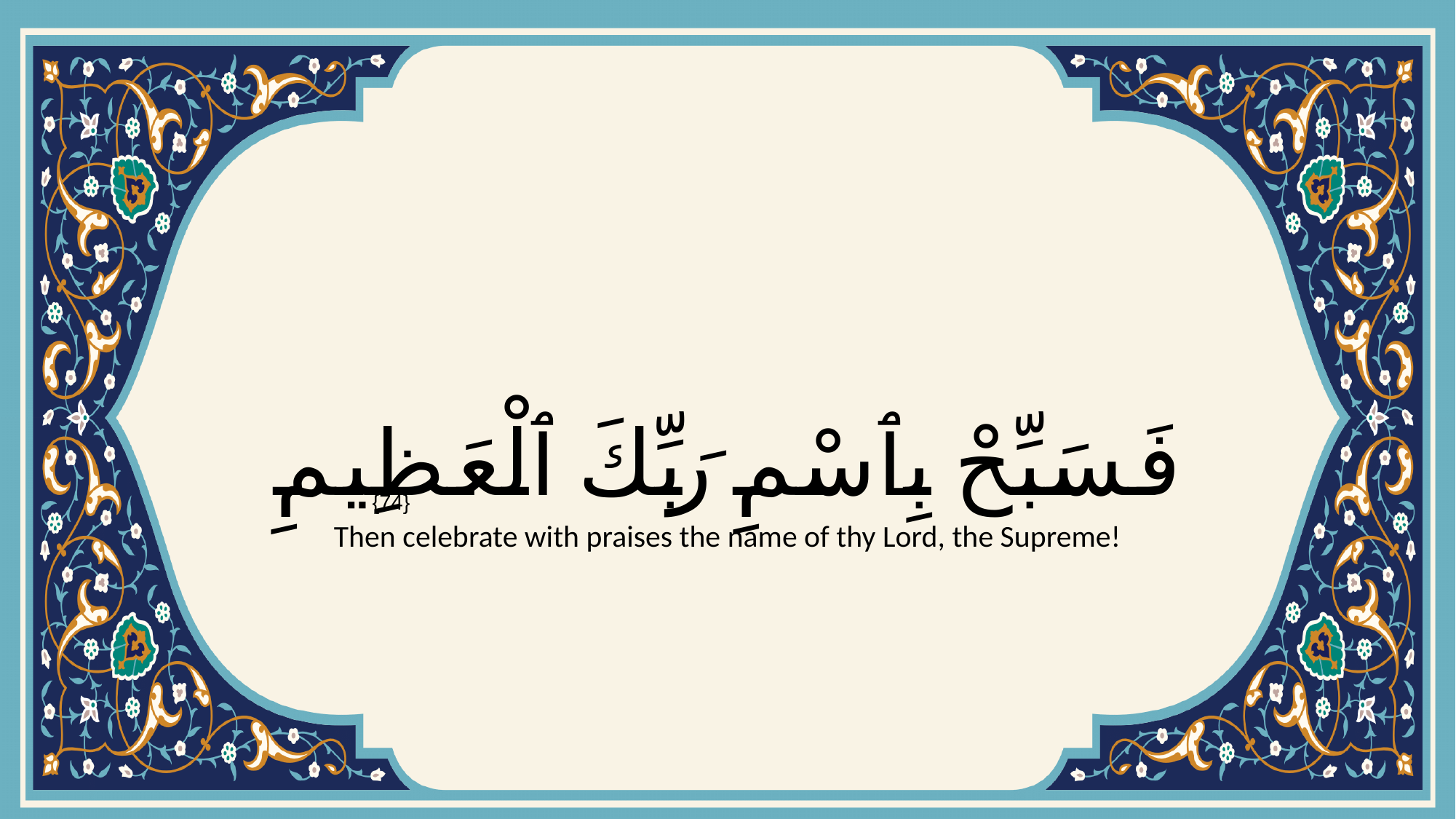

# فَسَبِّحْ بِٱسْمِ رَبِّكَ ٱلْعَظِيمِ
{74}
Then celebrate with praises the name of thy Lord, the Supreme!